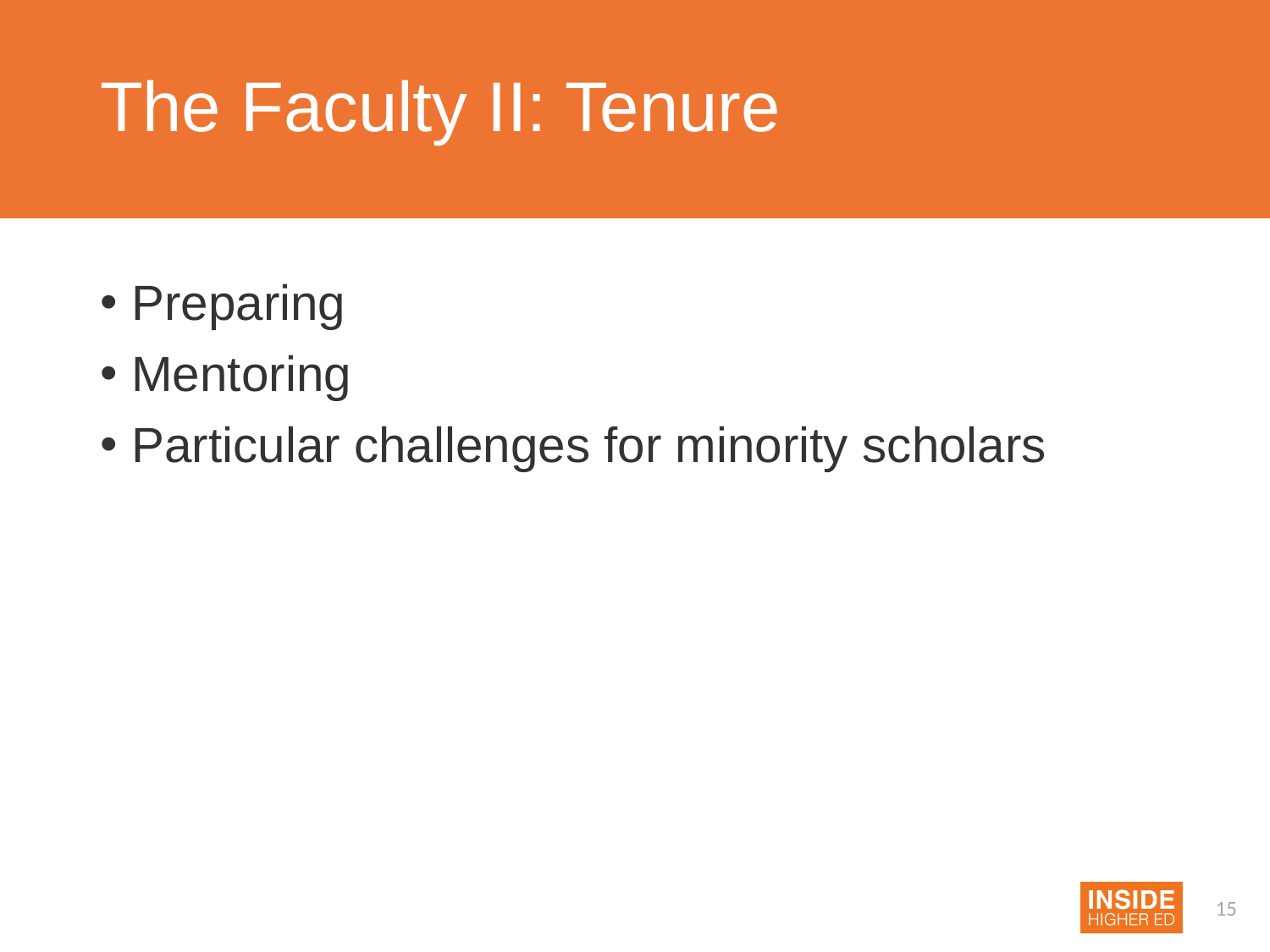

# The Faculty II: Tenure
Preparing
Mentoring
Particular challenges for minority scholars